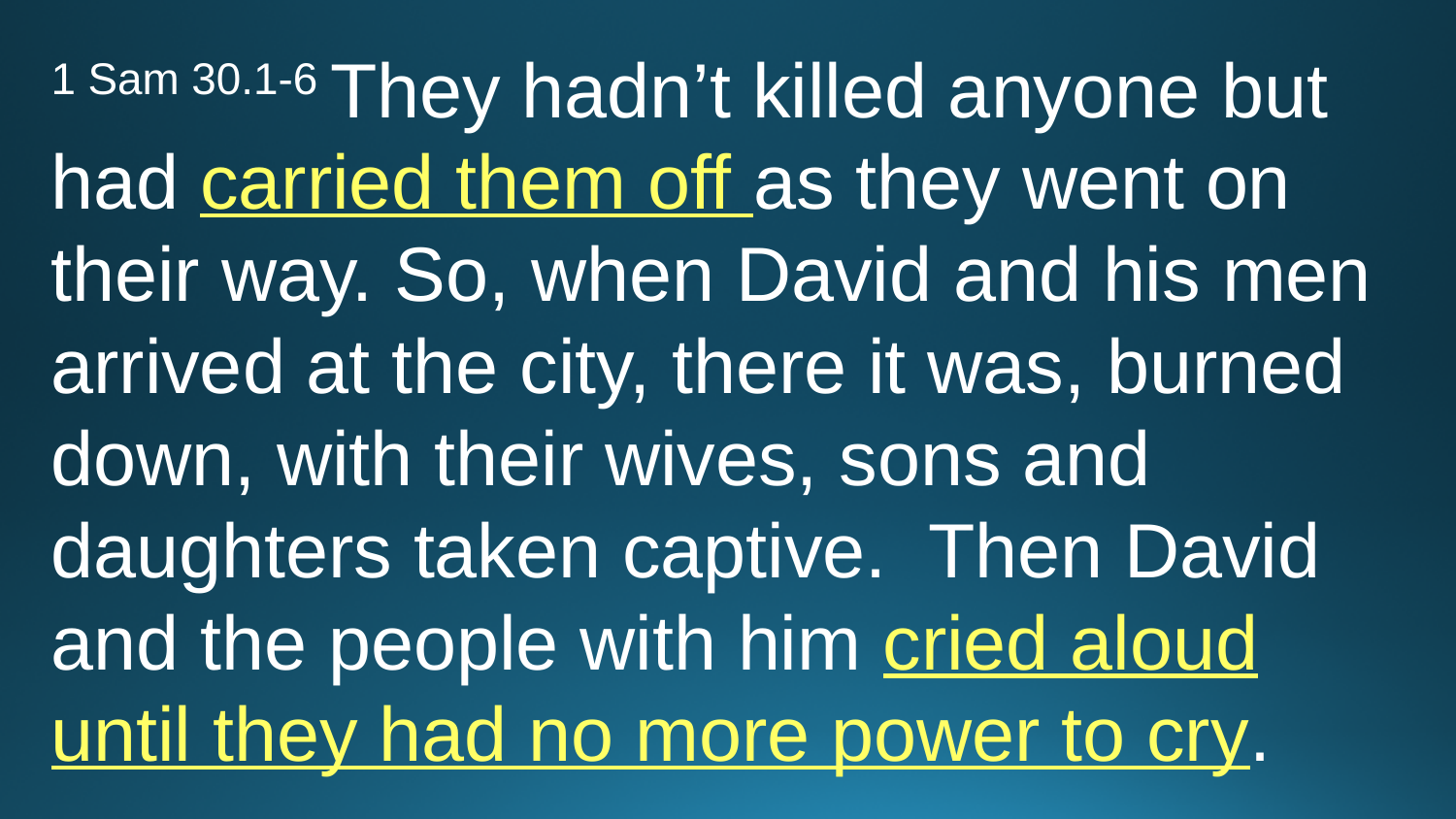

1 Sam 30.1-6 They hadn’t killed anyone but had carried them off as they went on their way. So, when David and his men arrived at the city, there it was, burned down, with their wives, sons and daughters taken captive.  Then David and the people with him cried aloud until they had no more power to cry.